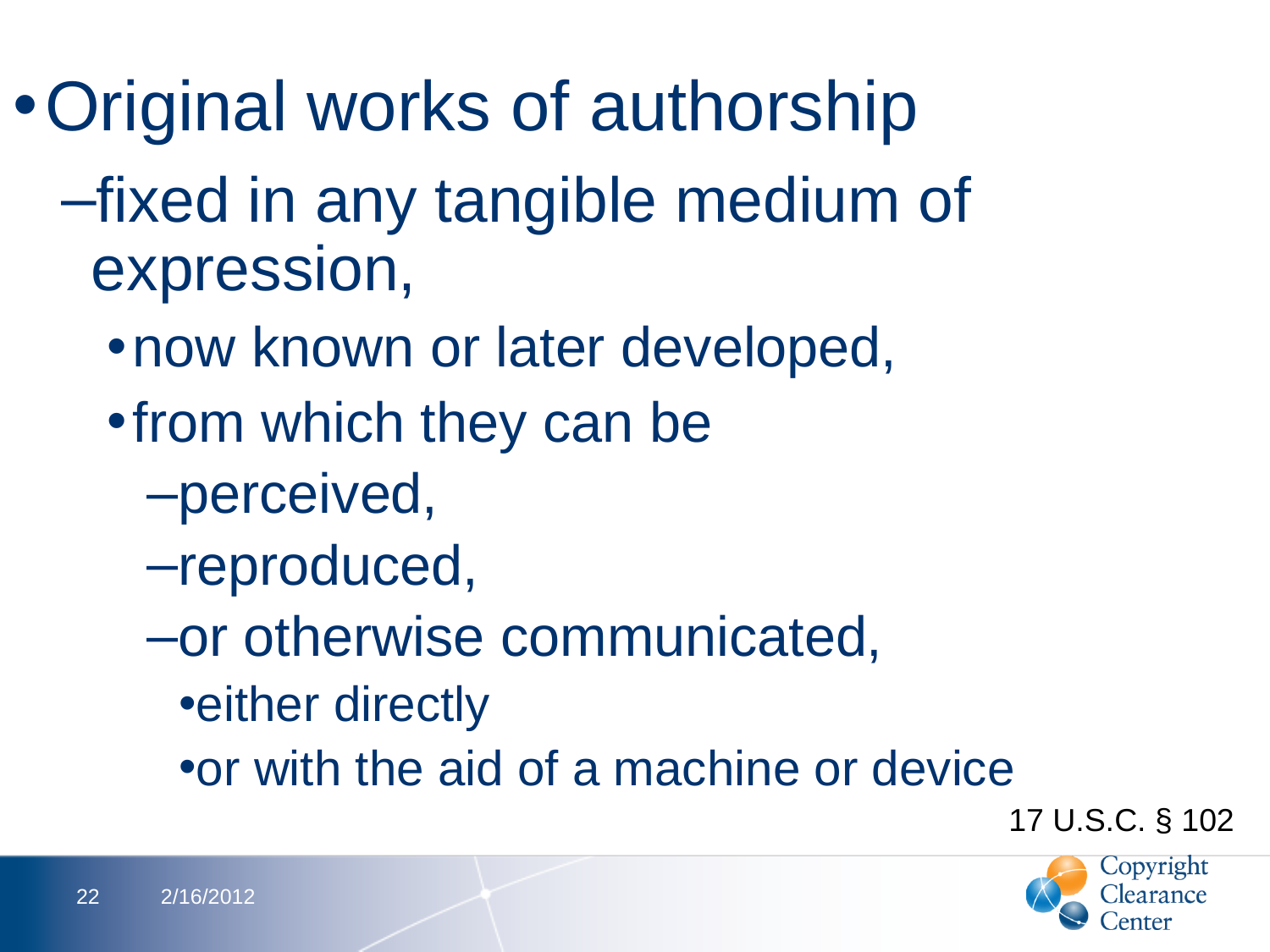

Original works of authorship
fixed in any tangible medium of expression,
now known or later developed,
from which they can be
perceived,
reproduced,
or otherwise communicated,
either directly
or with the aid of a machine or device
17 U.S.C. § 102
22
2/16/2012